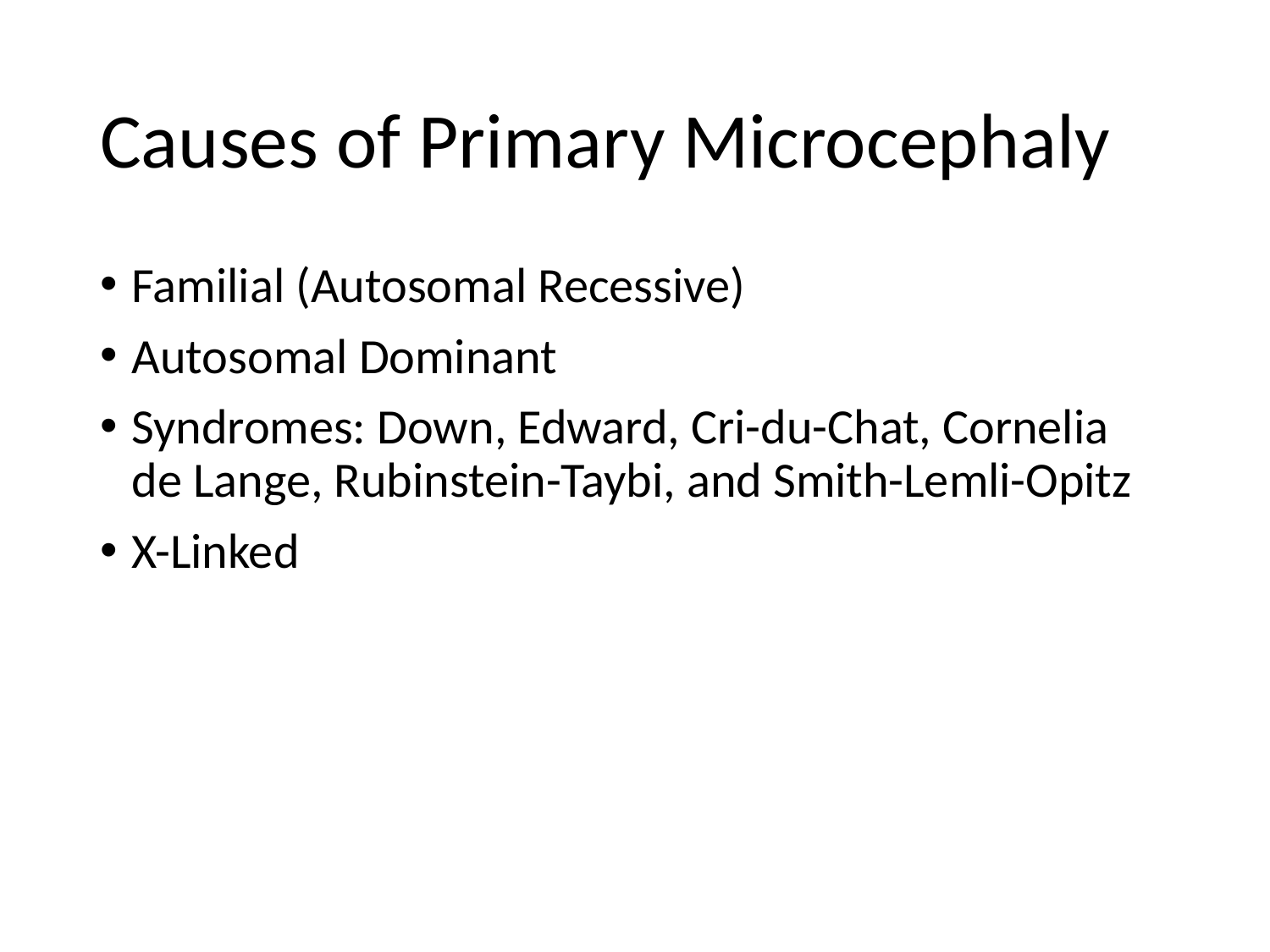

# Causes of Primary Microcephaly
Familial (Autosomal Recessive)
Autosomal Dominant
Syndromes: Down, Edward, Cri-du-Chat, Cornelia de Lange, Rubinstein-Taybi, and Smith-Lemli-Opitz
X-Linked